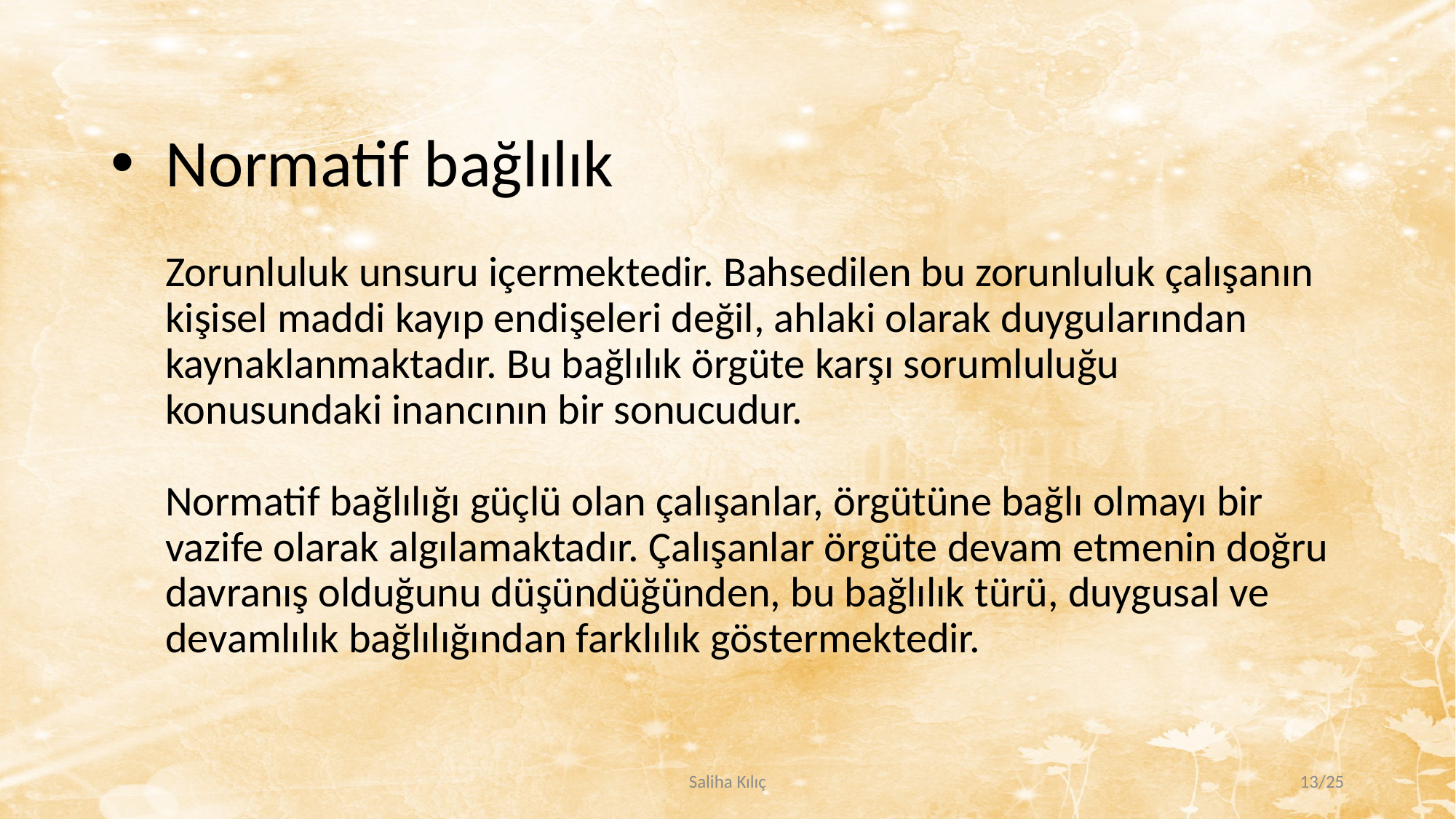

# Normatif bağlılık Zorunluluk unsuru içermektedir. Bahsedilen bu zorunluluk çalışanın kişisel maddi kayıp endişeleri değil, ahlaki olarak duygularından kaynaklanmaktadır. Bu bağlılık örgüte karşı sorumluluğu konusundaki inancının bir sonucudur. Normatif bağlılığı güçlü olan çalışanlar, örgütüne bağlı olmayı bir vazife olarak algılamaktadır. Çalışanlar örgüte devam etmenin doğru davranış olduğunu düşündüğünden, bu bağlılık türü, duygusal ve devamlılık bağlılığından farklılık göstermektedir.
Saliha Kılıç
13/25